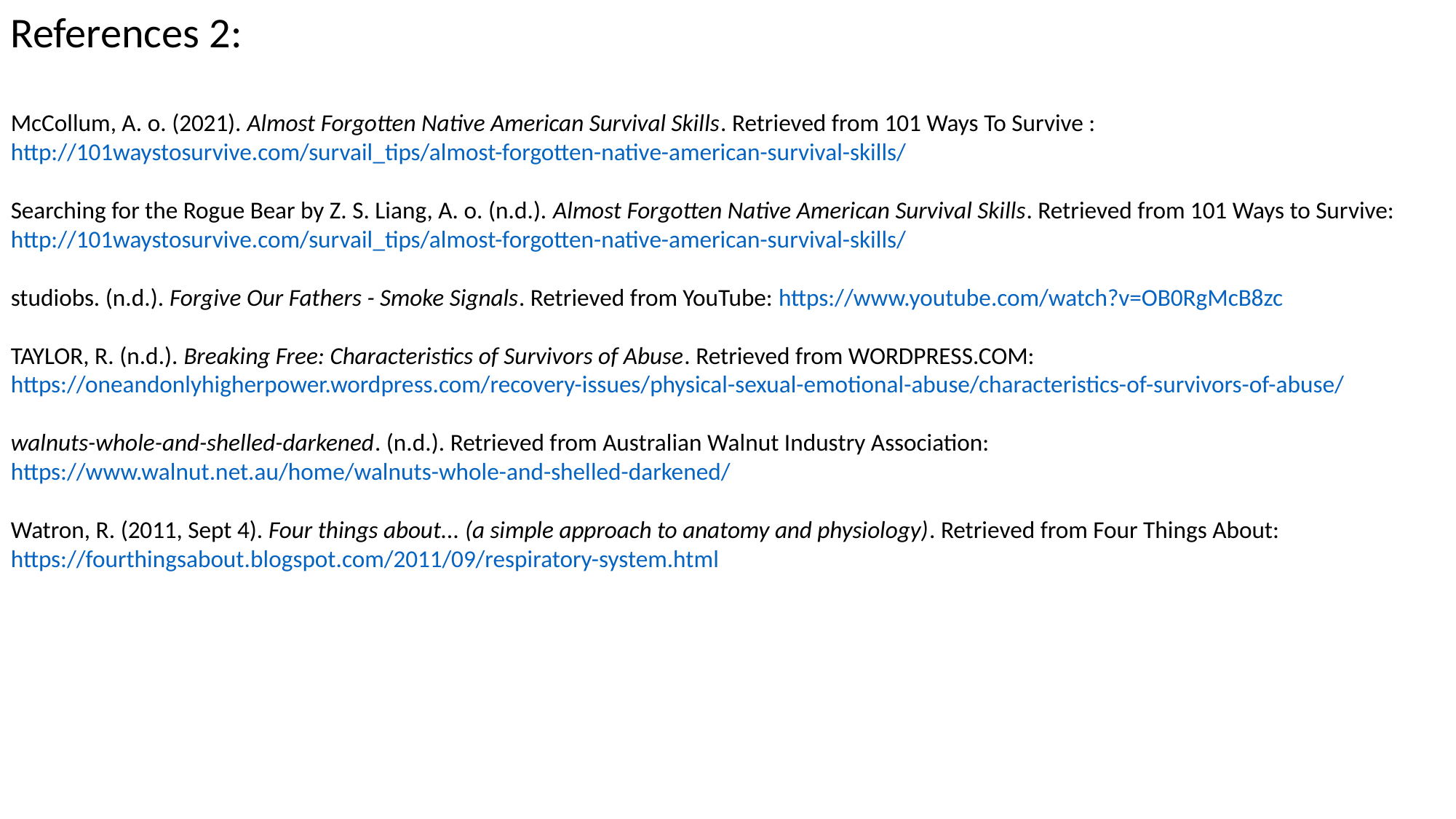

References 2:

McCollum, A. o. (2021). Almost Forgotten Native American Survival Skills. Retrieved from 101 Ways To Survive : http://101waystosurvive.com/survail_tips/almost-forgotten-native-american-survival-skills/

Searching for the Rogue Bear by Z. S. Liang, A. o. (n.d.). Almost Forgotten Native American Survival Skills. Retrieved from 101 Ways to Survive: http://101waystosurvive.com/survail_tips/almost-forgotten-native-american-survival-skills/

studiobs. (n.d.). Forgive Our Fathers - Smoke Signals. Retrieved from YouTube: https://www.youtube.com/watch?v=OB0RgMcB8zc

TAYLOR, R. (n.d.). Breaking Free: Characteristics of Survivors of Abuse. Retrieved from WORDPRESS.COM: https://oneandonlyhigherpower.wordpress.com/recovery-issues/physical-sexual-emotional-abuse/characteristics-of-survivors-of-abuse/

walnuts-whole-and-shelled-darkened. (n.d.). Retrieved from Australian Walnut Industry Association: https://www.walnut.net.au/home/walnuts-whole-and-shelled-darkened/

Watron, R. (2011, Sept 4). Four things about... (a simple approach to anatomy and physiology). Retrieved from Four Things About: https://fourthingsabout.blogspot.com/2011/09/respiratory-system.html